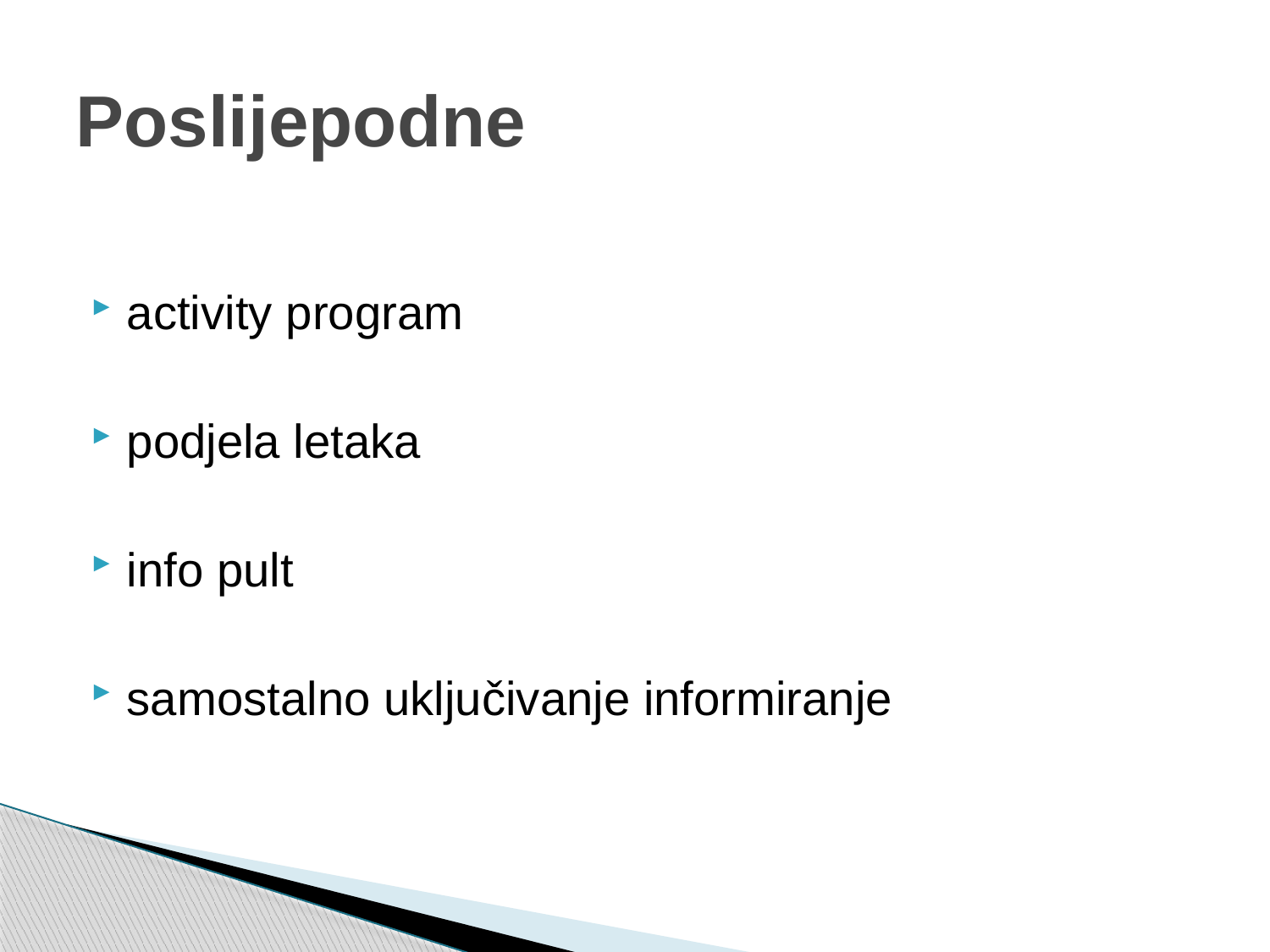

# Poslijepodne
activity program

podjela letaka

info pult

samostalno uključivanje informiranje